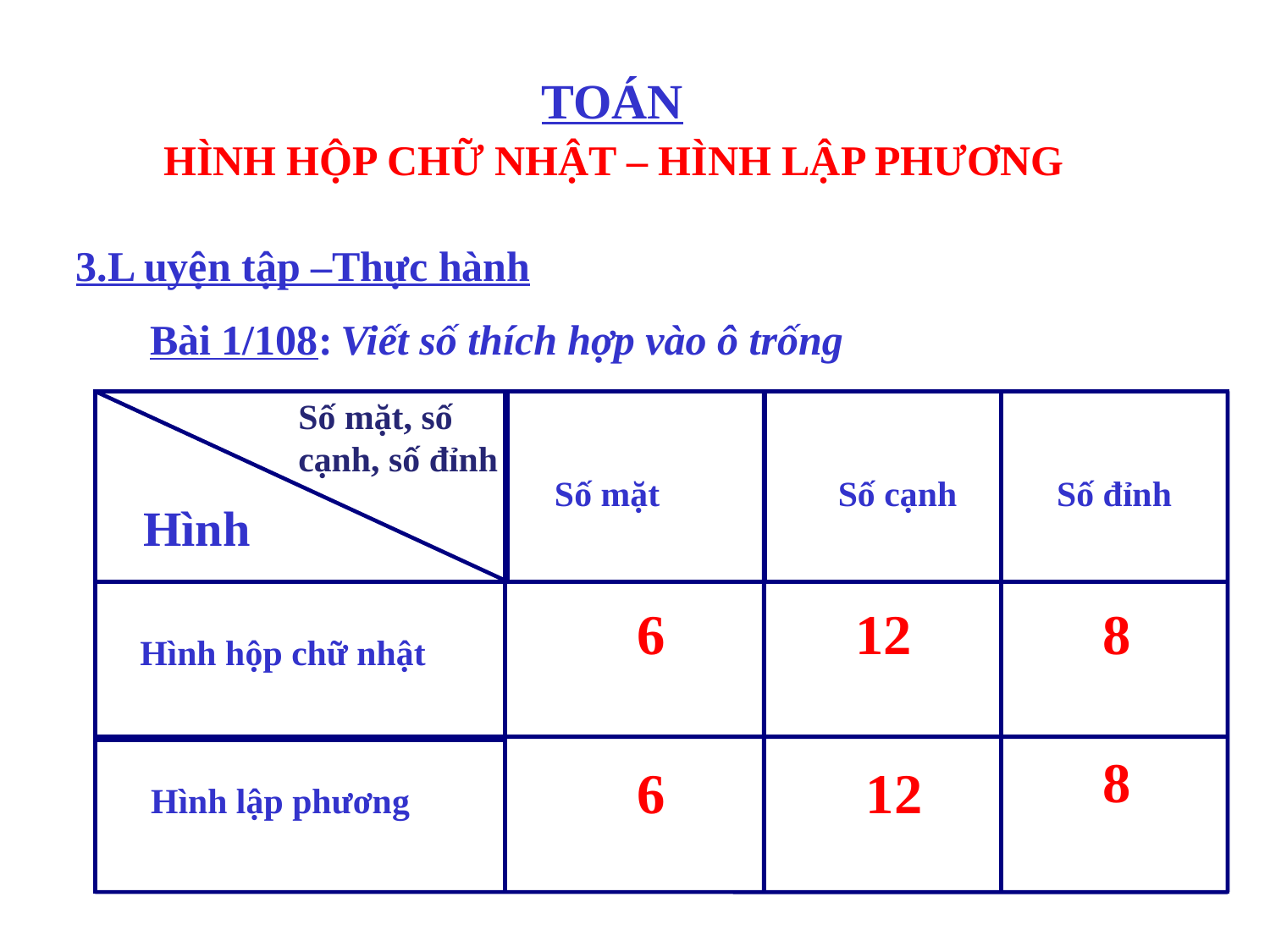

TOÁN
HÌNH HỘP CHỮ NHẬT – HÌNH LẬP PHƯƠNG
3.L uyện tập –Thực hành
Bài 1/108: Viết số thích hợp vào ô trống
Số mặt, số cạnh, số đỉnh

	Hình
Số đỉnh
Số mặt
Số cạnh
Hình hộp chữ nhật
Hình lập phương

6
12
8

8
6
12